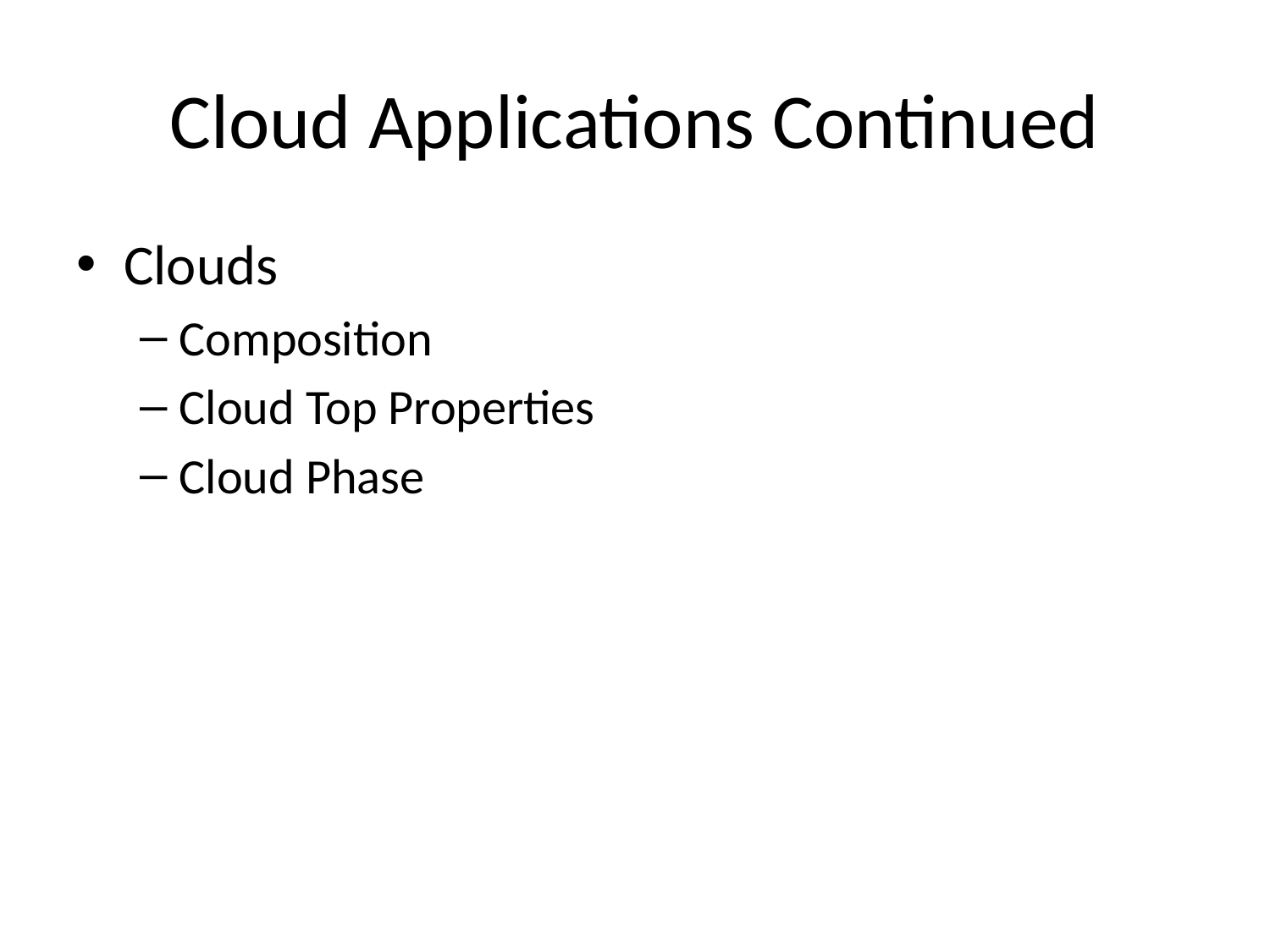

# Cloud Applications Continued
Clouds
Composition
Cloud Top Properties
Cloud Phase